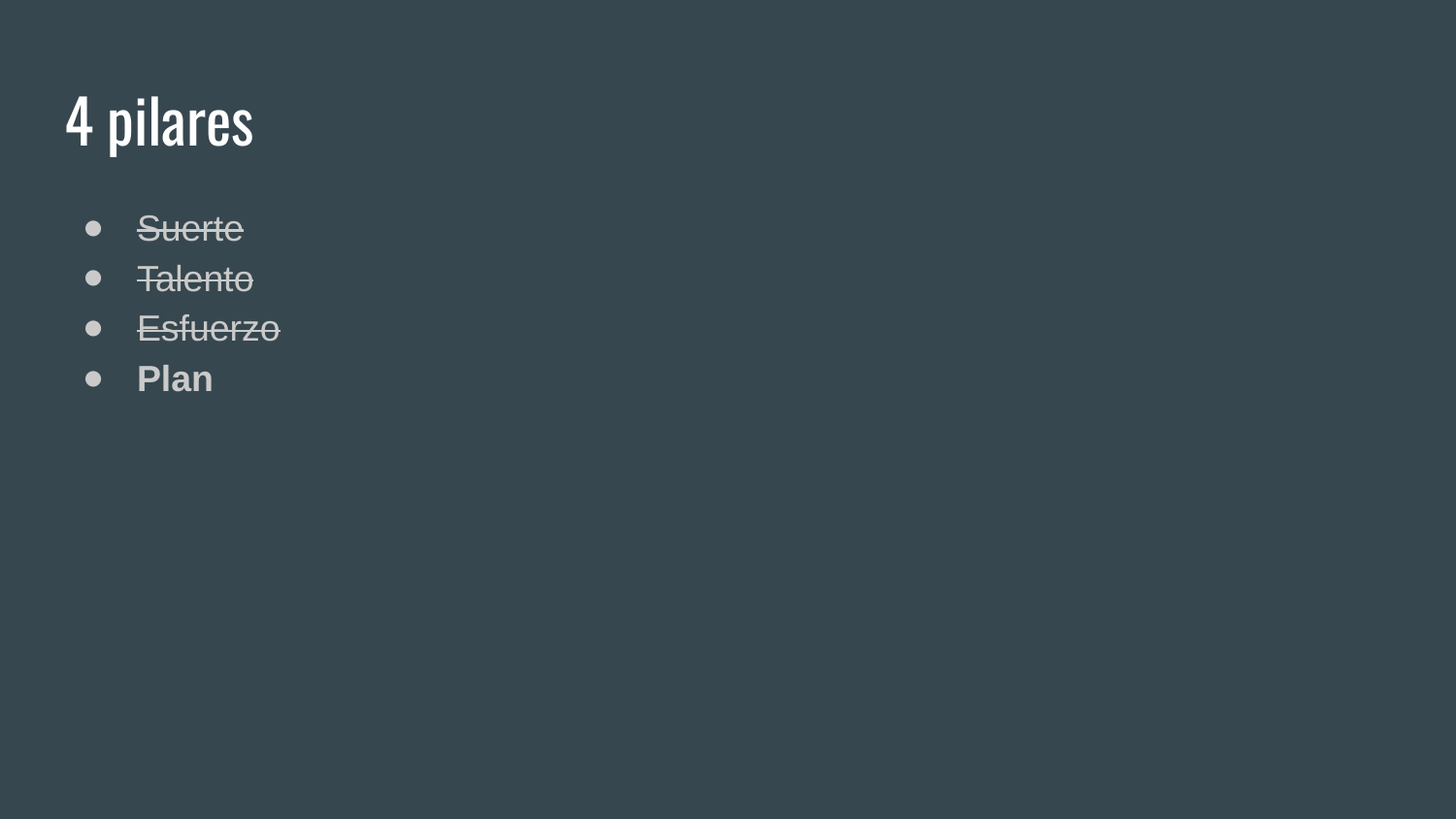

# 4 pilares
Suerte
Talento
Esfuerzo
Plan